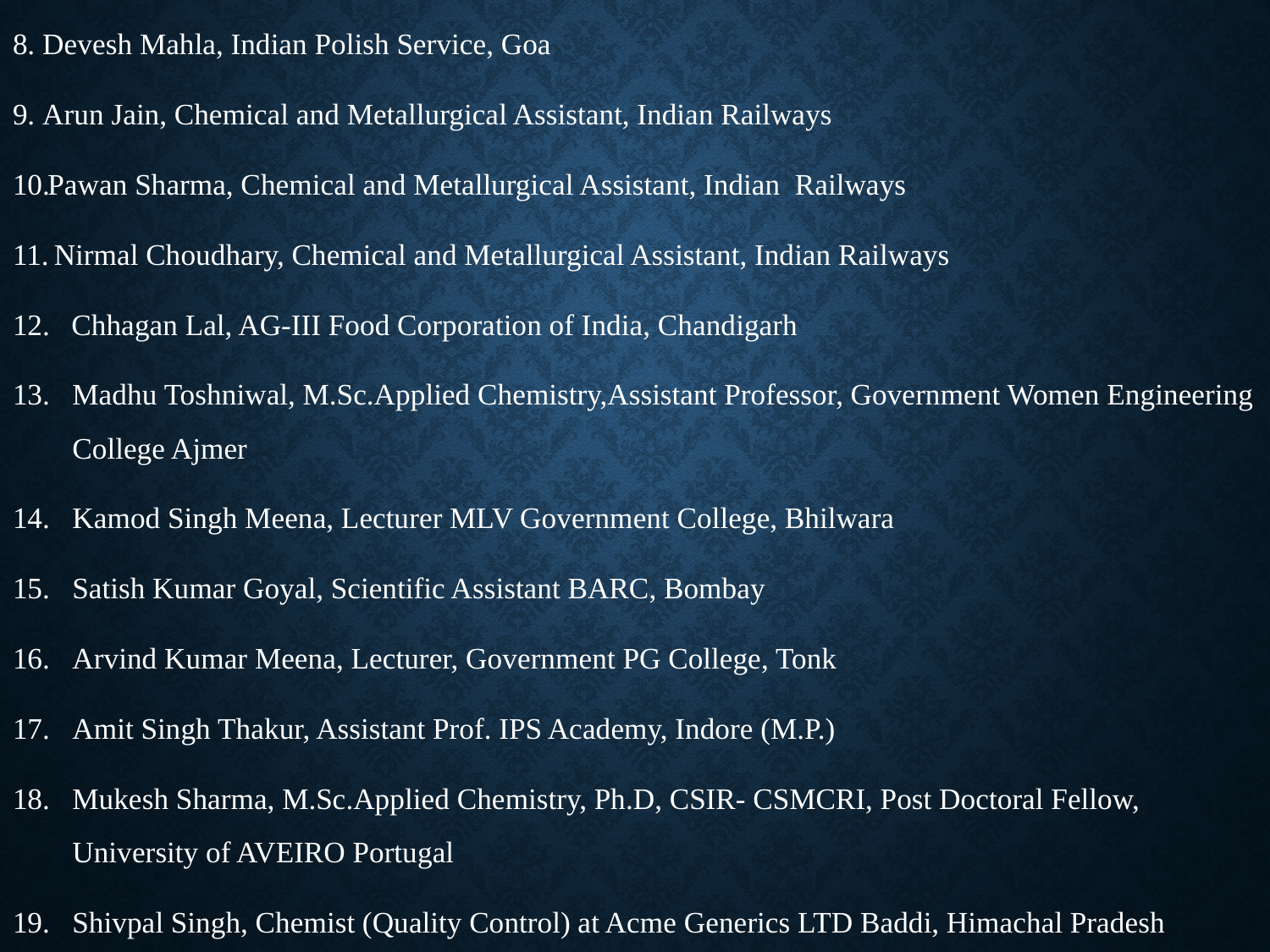

Devesh Mahla, Indian Polish Service, Goa
Arun Jain, Chemical and Metallurgical Assistant, Indian Railways
Pawan Sharma, Chemical and Metallurgical Assistant, Indian  Railways
 Nirmal Choudhary, Chemical and Metallurgical Assistant, Indian Railways
Chhagan Lal, AG-III Food Corporation of India, Chandigarh
Madhu Toshniwal, M.Sc.Applied Chemistry,Assistant Professor, Government Women Engineering College Ajmer
Kamod Singh Meena, Lecturer MLV Government College, Bhilwara
Satish Kumar Goyal, Scientific Assistant BARC, Bombay
Arvind Kumar Meena, Lecturer, Government PG College, Tonk
Amit Singh Thakur, Assistant Prof. IPS Academy, Indore (M.P.)
Mukesh Sharma, M.Sc.Applied Chemistry, Ph.D, CSIR- CSMCRI, Post Doctoral Fellow, University of AVEIRO Portugal
Shivpal Singh, Chemist (Quality Control) at Acme Generics LTD Baddi, Himachal Pradesh

#